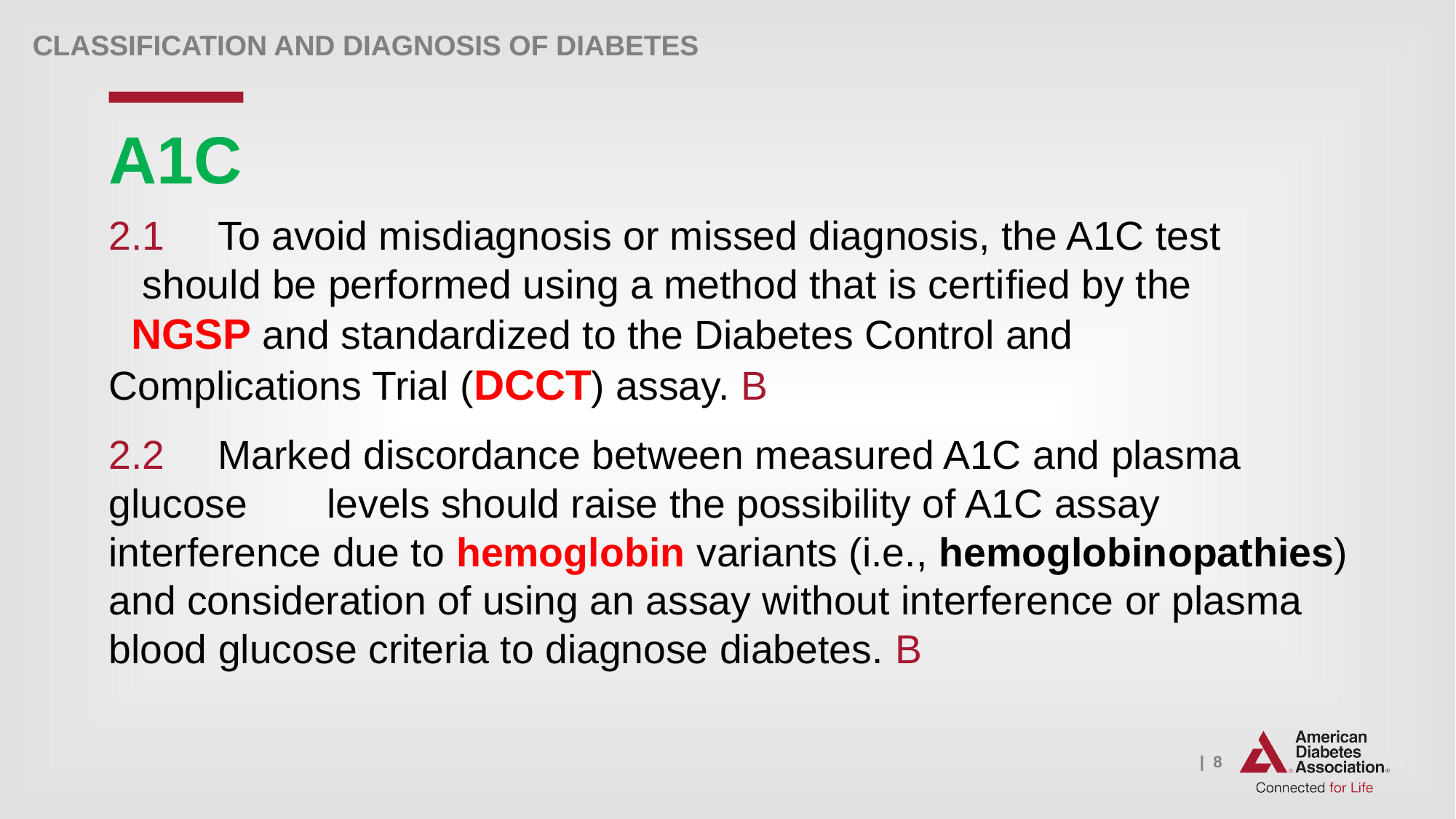

Classification and Diagnosis of Diabetes
# A1C
2.1 	To avoid misdiagnosis or missed diagnosis, the A1C test                 should be performed using a method that is certified by the                  NGSP and standardized to the Diabetes Control and                   Complications Trial (DCCT) assay. B
2.2 	Marked discordance between measured A1C and plasma glucose	levels should raise the possibility of A1C assay interference due to hemoglobin variants (i.e., hemoglobinopathies) and consideration of using an assay without interference or plasma blood glucose criteria to diagnose diabetes. B